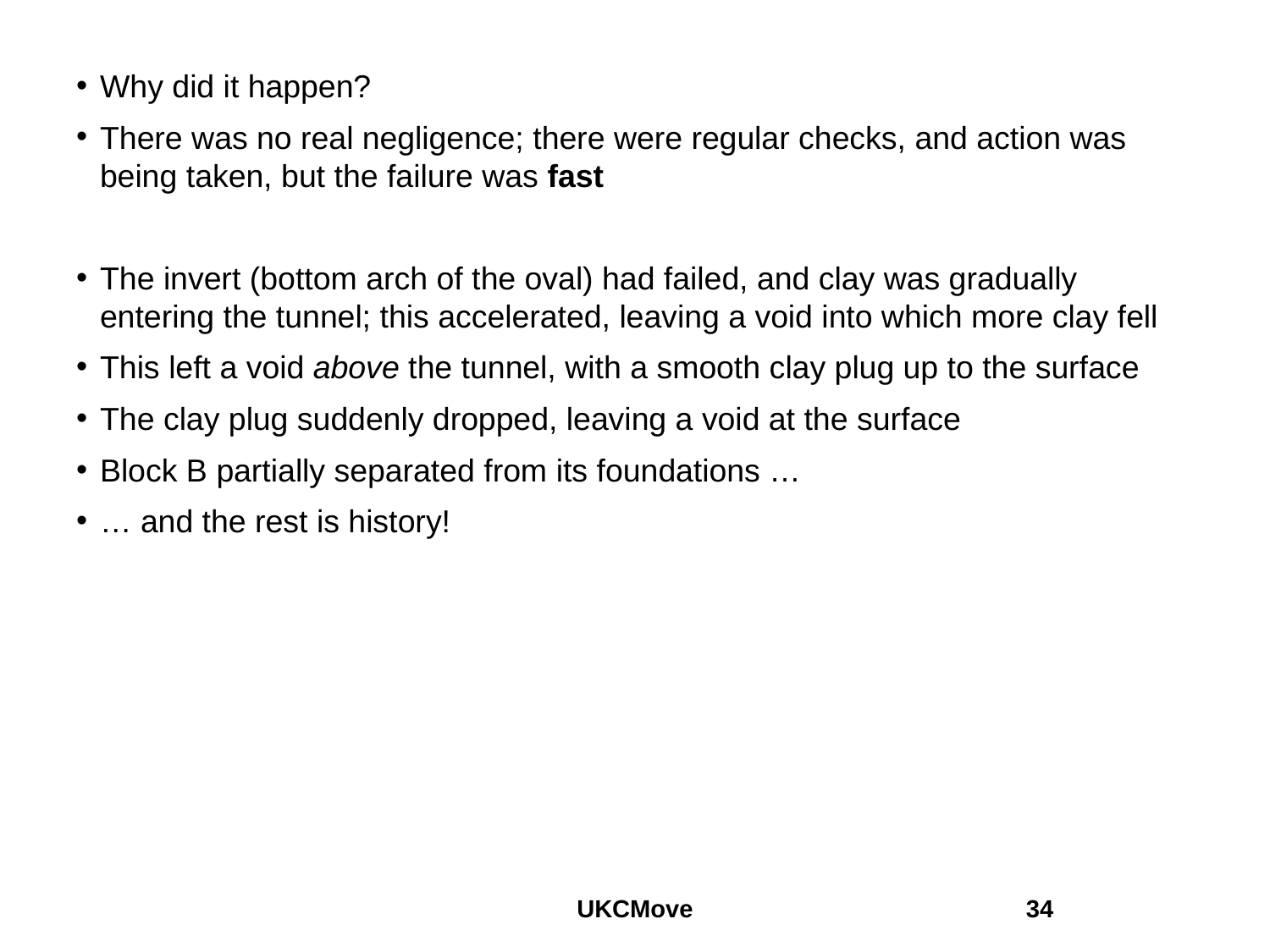

Why did it happen?
There was no real negligence; there were regular checks, and action was being taken, but the failure was fast

The invert (bottom arch of the oval) had failed, and clay was gradually entering the tunnel; this accelerated, leaving a void into which more clay fell
This left a void above the tunnel, with a smooth clay plug up to the surface
The clay plug suddenly dropped, leaving a void at the surface
Block B partially separated from its foundations …
… and the rest is history!
UKCMove
34